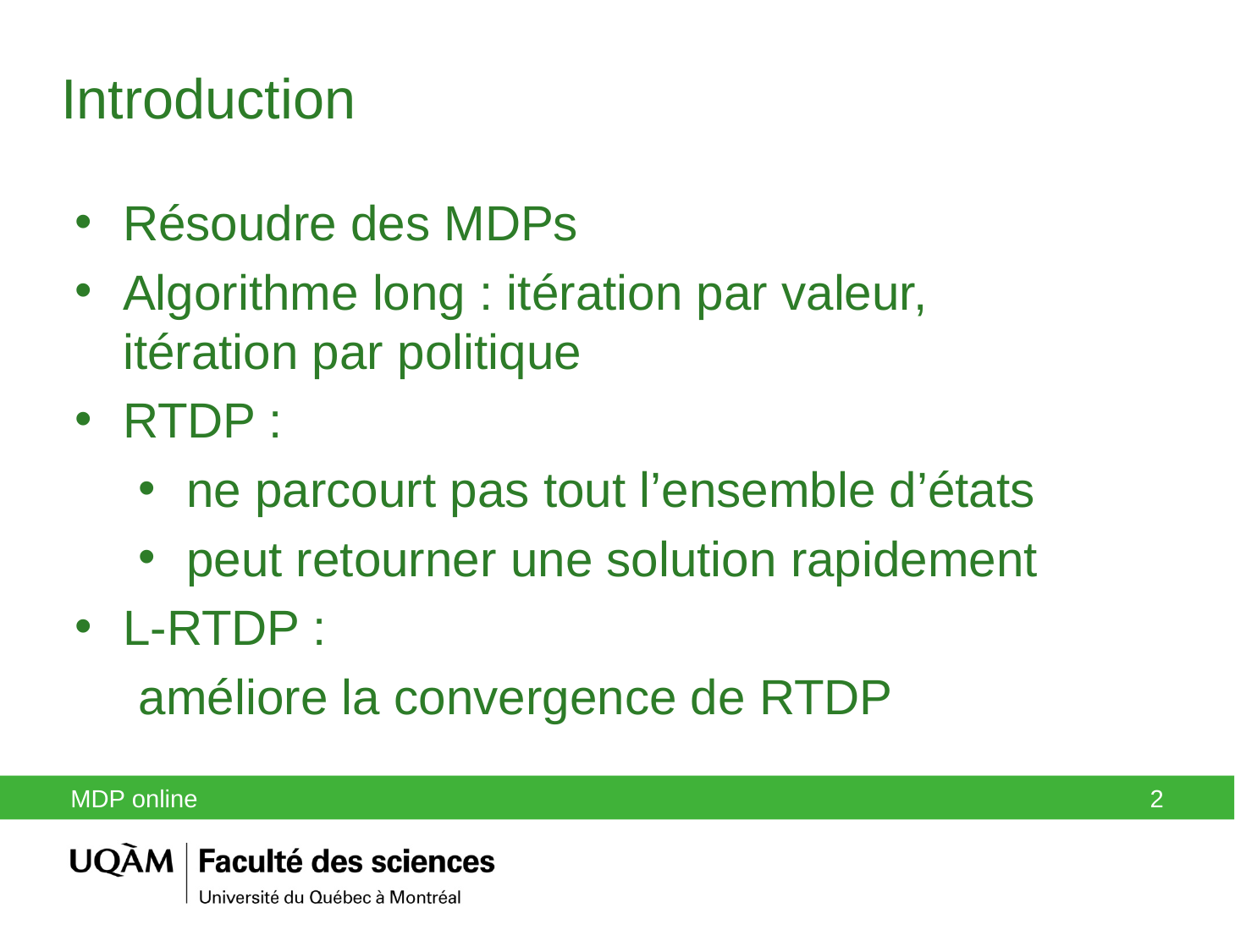

Introduction

Résoudre des MDPs
Algorithme long : itération par valeur, itération par politique
RTDP :
ne parcourt pas tout l’ensemble d’états
peut retourner une solution rapidement
L-RTDP :
améliore la convergence de RTDP

MDP online
2